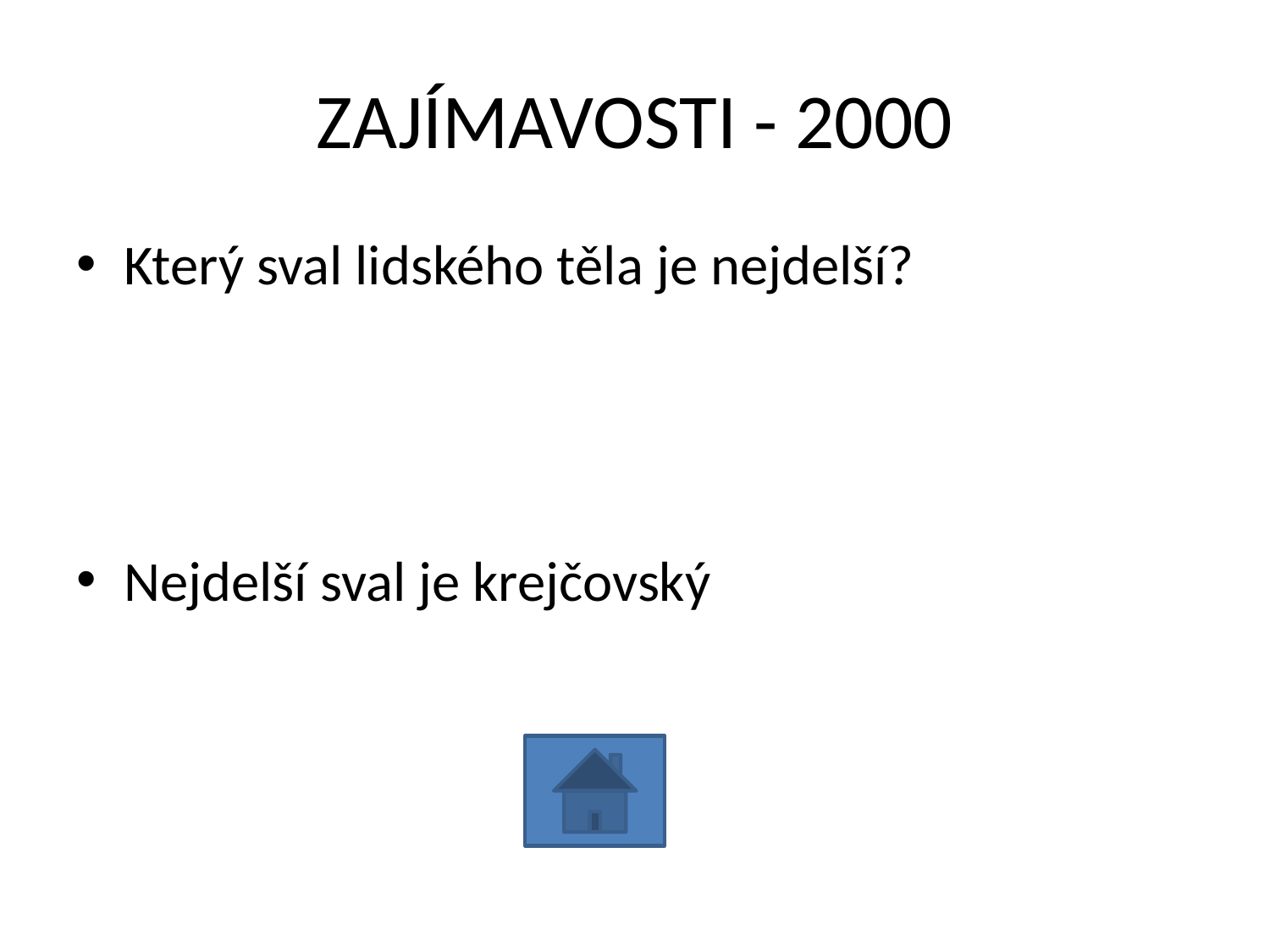

# ZAJÍMAVOSTI - 2000
Který sval lidského těla je nejdelší?

Nejdelší sval je krejčovský